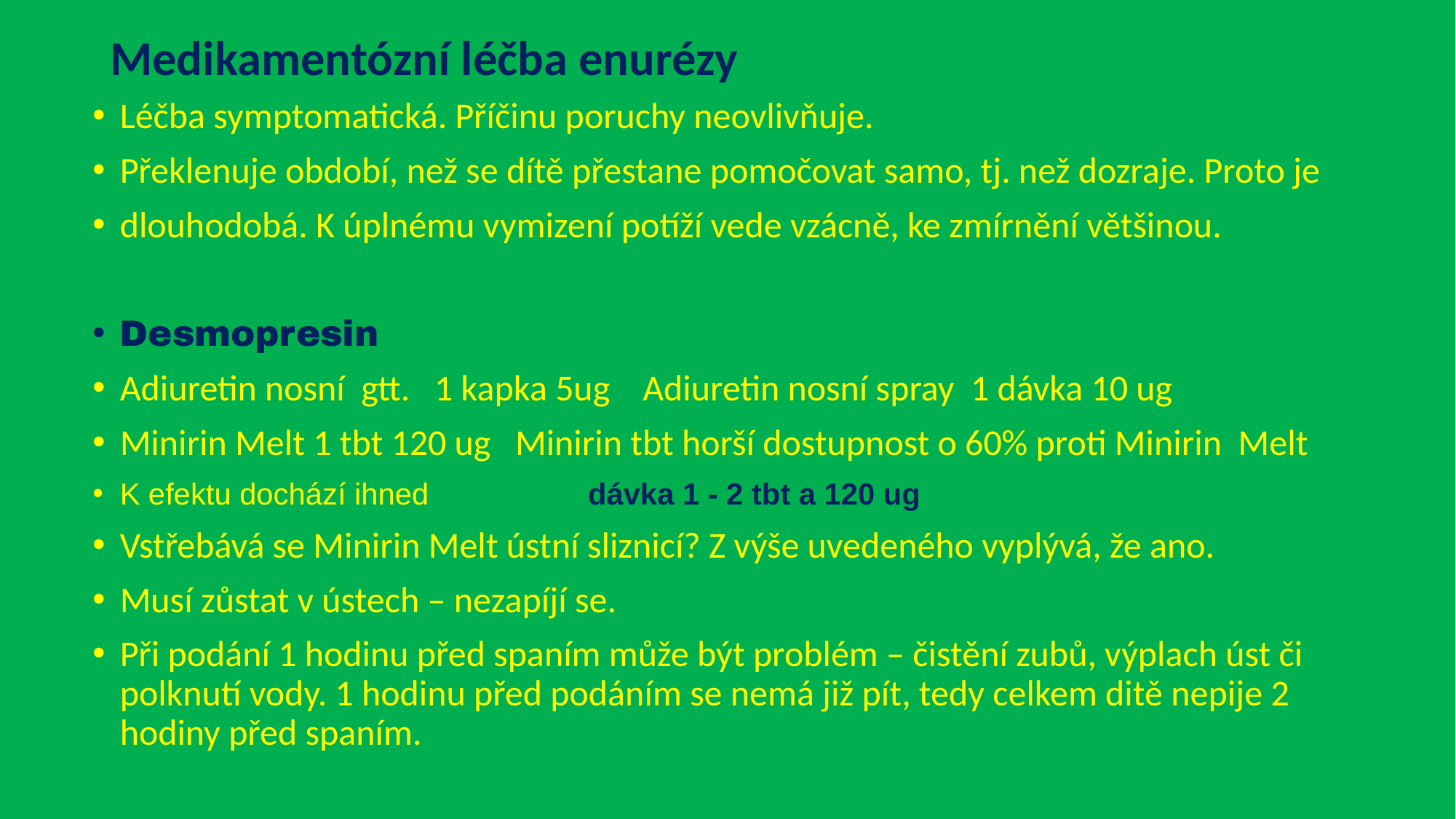

# Medikamentózní léčba enurézy
Léčba symptomatická. Příčinu poruchy neovlivňuje.
Překlenuje období, než se dítě přestane pomočovat samo, tj. než dozraje. Proto je
dlouhodobá. K úplnému vymizení potíží vede vzácně, ke zmírnění většinou.

Desmopresin
Adiuretin nosní  gtt.   1 kapka 5ug    Adiuretin nosní spray  1 dávka 10 ug
Minirin Melt 1 tbt 120 ug   Minirin tbt horší dostupnost o 60% proti Minirin  Melt
K efektu dochází ihned                   dávka 1 - 2 tbt a 120 ug
Vstřebává se Minirin Melt ústní sliznicí? Z výše uvedeného vyplývá, že ano.
Musí zůstat v ústech – nezapíjí se.
Při podání 1 hodinu před spaním může být problém – čistění zubů, výplach úst či polknutí vody. 1 hodinu před podáním se nemá již pít, tedy celkem ditě nepije 2 hodiny před spaním.